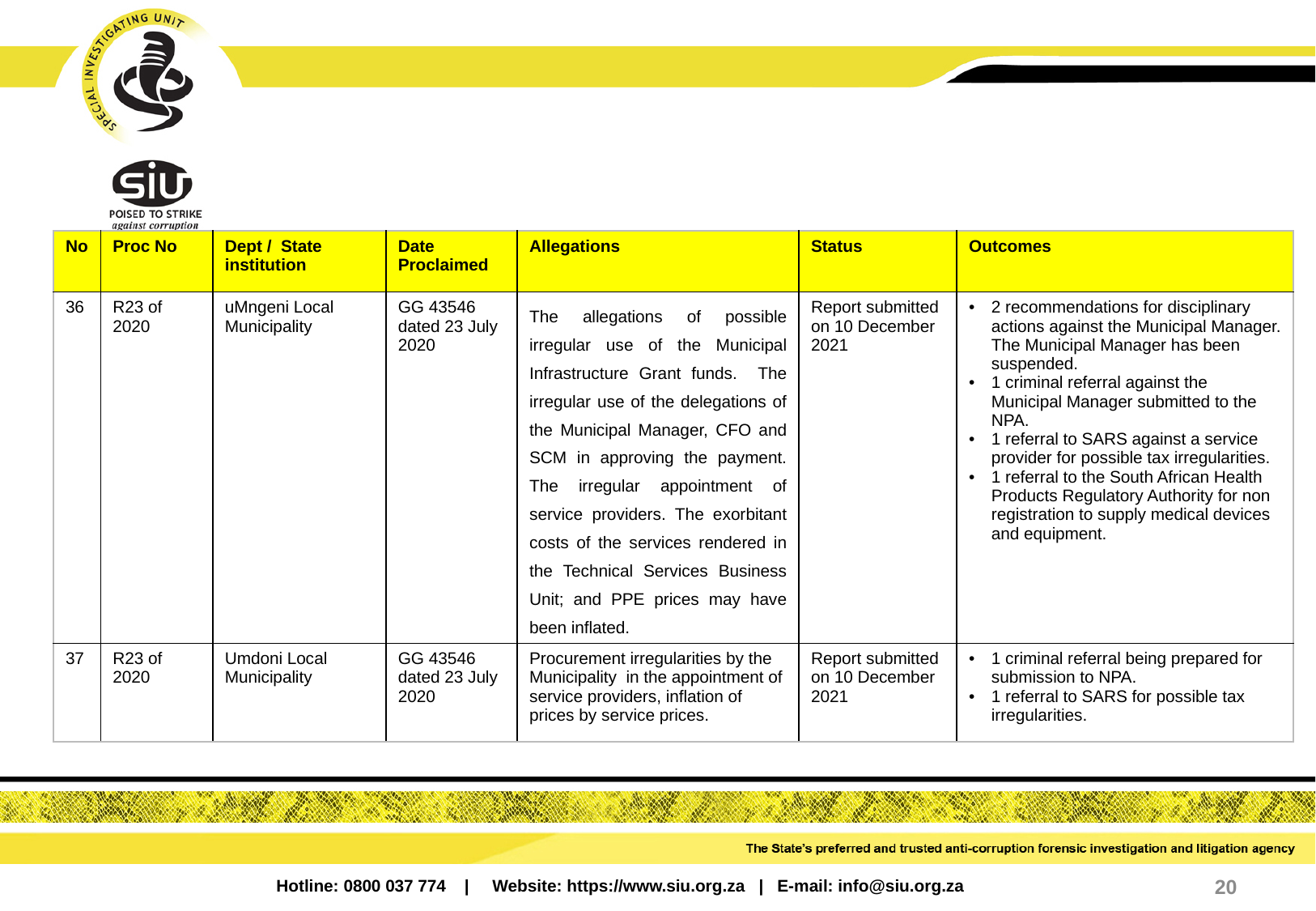

| No | Proc No | Dept / State institution | Date Proclaimed | Allegations | Status | Outcomes |
| --- | --- | --- | --- | --- | --- | --- |
| 36 | R23 of 2020 | uMngeni Local Municipality | GG 43546 dated 23 July 2020 | The allegations of possible irregular use of the Municipal Infrastructure Grant funds. The irregular use of the delegations of the Municipal Manager, CFO and SCM in approving the payment. The irregular appointment of service providers. The exorbitant costs of the services rendered in the Technical Services Business Unit; and PPE prices may have been inflated. | Report submitted on 10 December 2021 | 2 recommendations for disciplinary actions against the Municipal Manager. The Municipal Manager has been suspended. 1 criminal referral against the Municipal Manager submitted to the NPA. 1 referral to SARS against a service provider for possible tax irregularities. 1 referral to the South African Health Products Regulatory Authority for non registration to supply medical devices and equipment. |
| 37 | R23 of 2020 | Umdoni Local Municipality | GG 43546 dated 23 July 2020 | Procurement irregularities by the Municipality in the appointment of service providers, inflation of prices by service prices. | Report submitted on 10 December 2021 | 1 criminal referral being prepared for submission to NPA. 1 referral to SARS for possible tax irregularities. |
20
Hotline: 0800 037 774    |     Website: https://www.siu.org.za   |   E-mail: info@siu.org.za